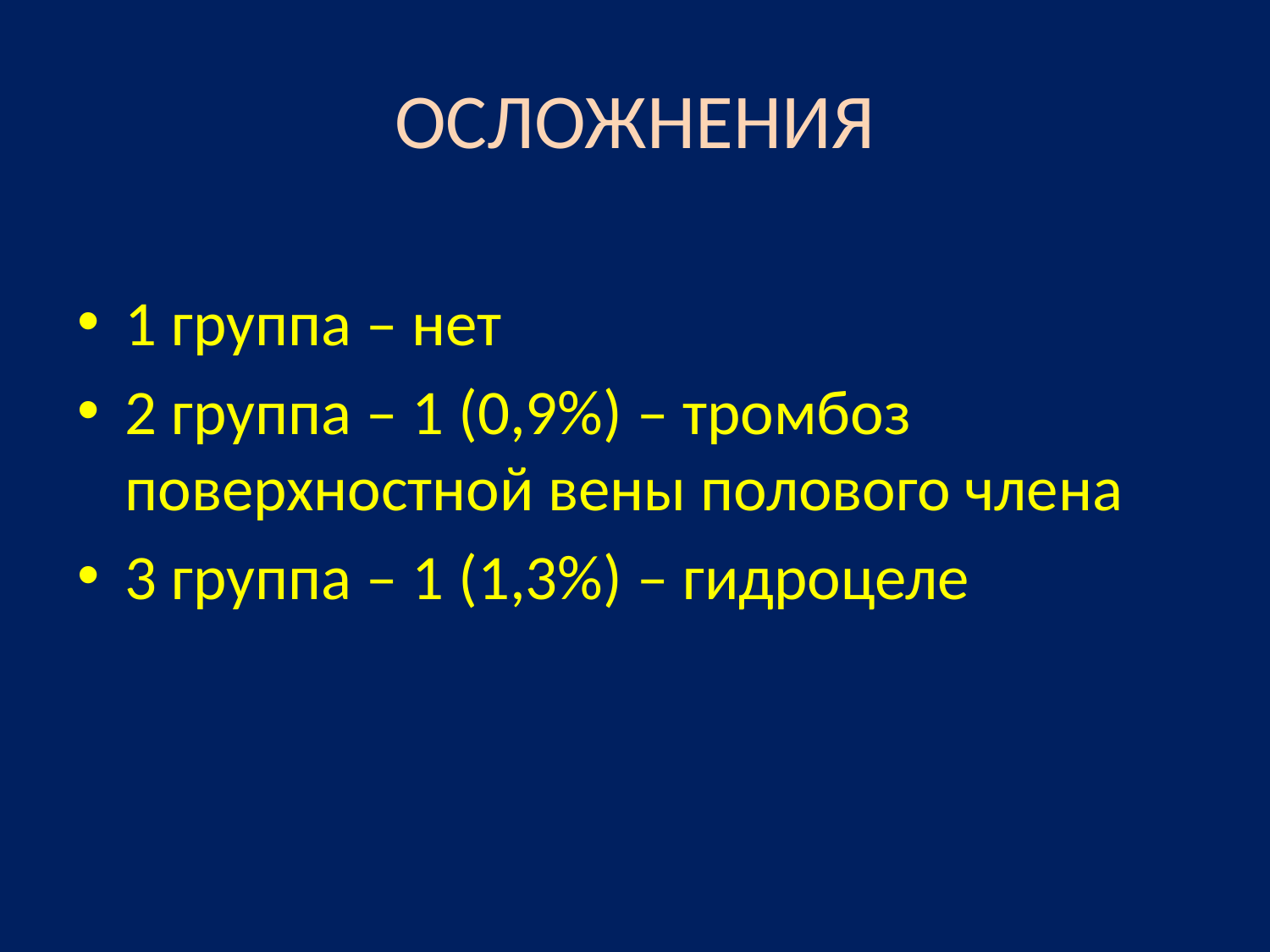

# ОСЛОЖНЕНИЯ
1 группа – нет
2 группа – 1 (0,9%) – тромбоз 	поверхностной вены полового члена
3 группа – 1 (1,3%) – гидроцеле